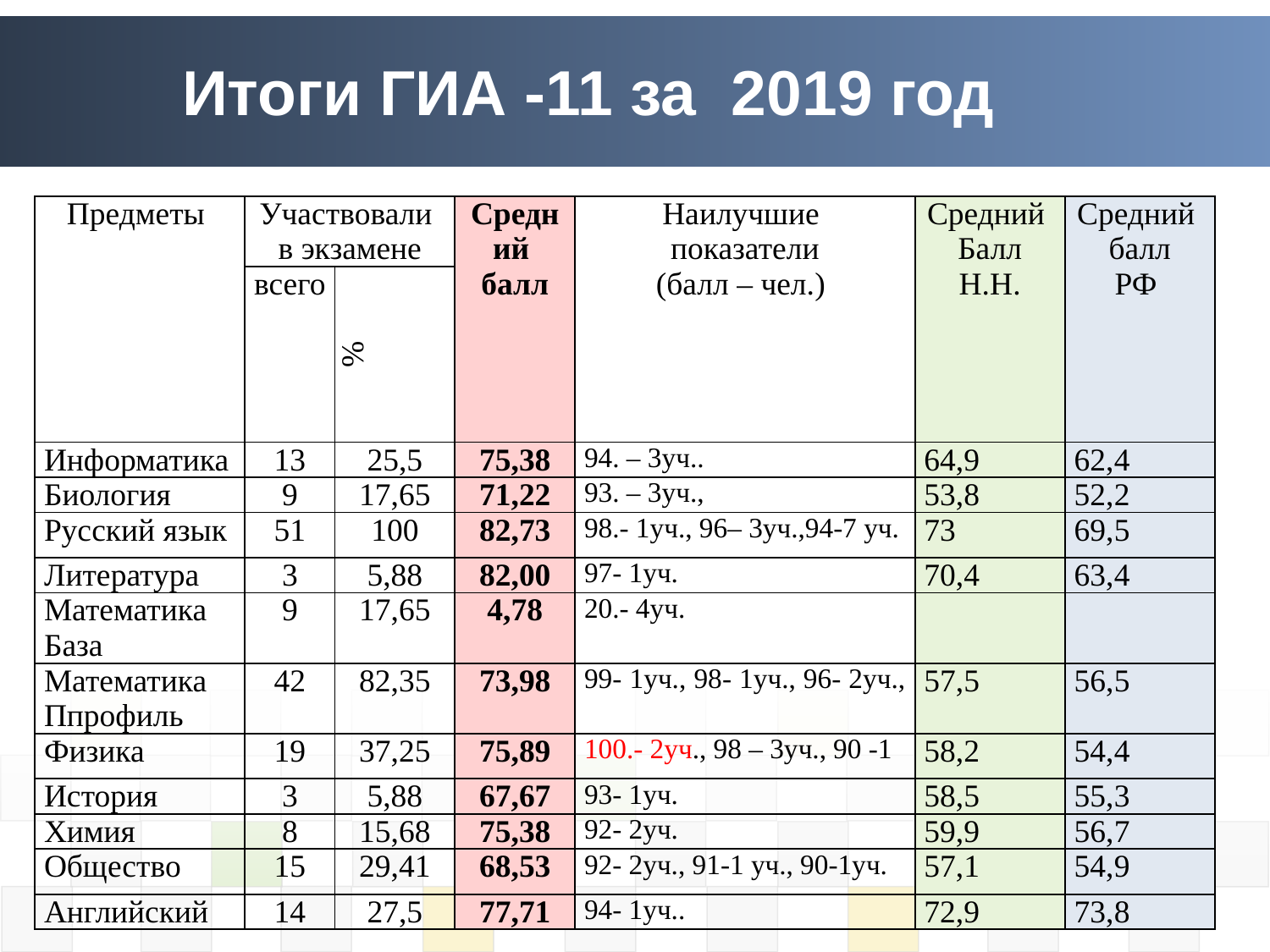

# Итоги ГИА -11 за  2019 год
| Предметы | Участвовали в экзамене |  | Средний балл | Наилучшие показатели (балл – чел.) | Средний Балл Н.Н. | Средний балл РФ |
| --- | --- | --- | --- | --- | --- | --- |
|  | всего | % |  |  |  |  |
| Информатика | 13 | 25,5 | 75,38 | 94. – 3уч.. | 64,9 | 62,4 |
| Биология | 9 | 17,65 | 71,22 | 93. – 3уч., | 53,8 | 52,2 |
| Русский язык | 51 | 100 | 82,73 | 98.- 1уч., 96– 3уч.,94-7 уч. | 73 | 69,5 |
| Литература | 3 | 5,88 | 82,00 | 97- 1уч. | 70,4 | 63,4 |
| Математика База | 9 | 17,65 | 4,78 | 20.- 4уч. |  |  |
| Математика Ппрофиль | 42 | 82,35 | 73,98 | 99- 1уч., 98- 1уч., 96- 2уч., | 57,5 | 56,5 |
| Физика | 19 | 37,25 | 75,89 | 100.- 2уч., 98 – 3уч., 90 -1 | 58,2 | 54,4 |
| История | 3 | 5,88 | 67,67 | 93- 1уч. | 58,5 | 55,3 |
| Химия | 8 | 15,68 | 75,38 | 92- 2уч. | 59,9 | 56,7 |
| Общество | 15 | 29,41 | 68,53 | 92- 2уч., 91-1 уч., 90-1уч. | 57,1 | 54,9 |
| Английский | 14 | 27,5 | 77,71 | 94- 1уч.. | 72,9 | 73,8 |